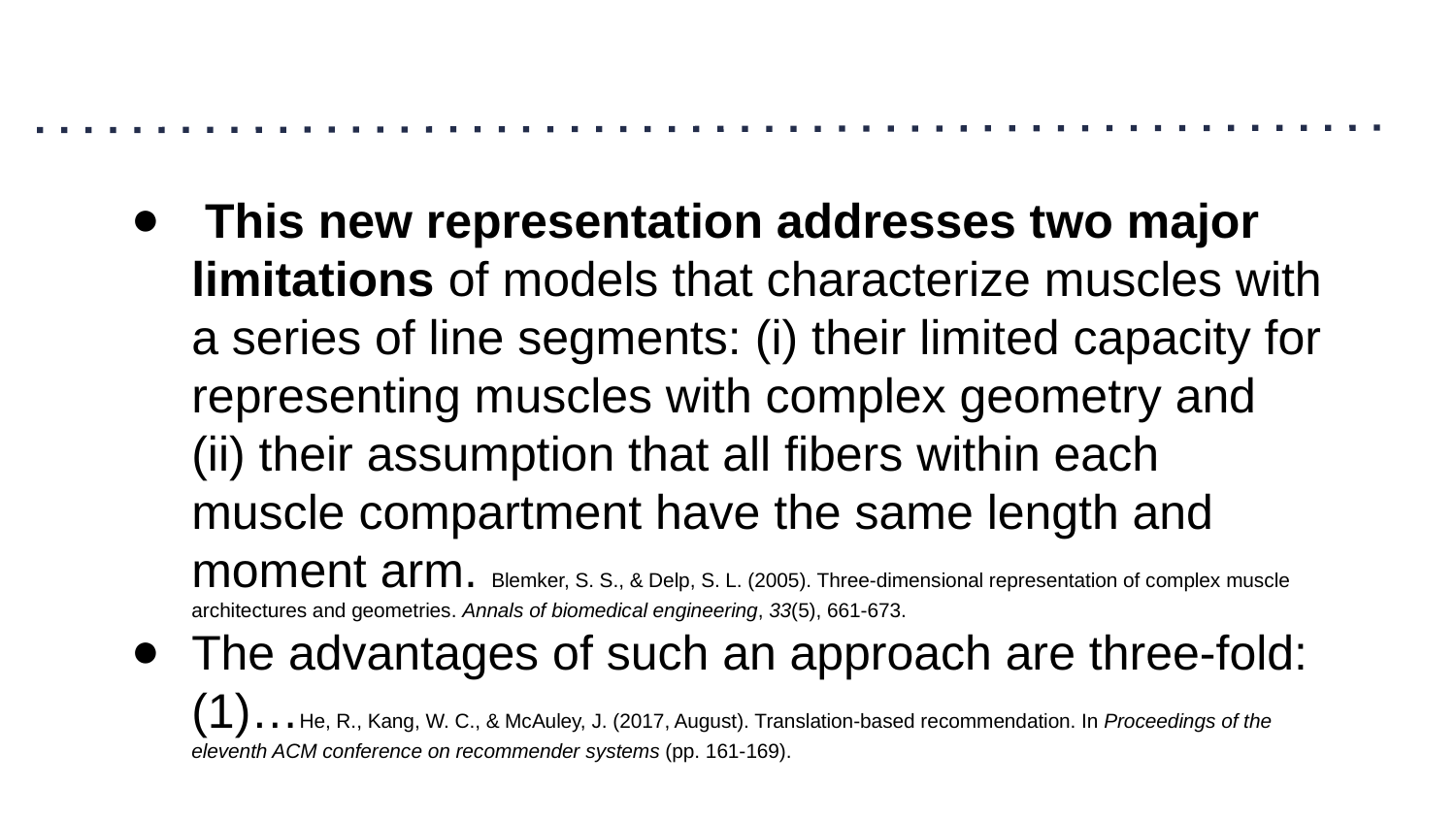

#
 This new representation addresses two major limitations of models that characterize muscles with a series of line segments: (i) their limited capacity for representing muscles with complex geometry and (ii) their assumption that all fibers within each muscle compartment have the same length and moment arm. Blemker, S. S., & Delp, S. L. (2005). Three-dimensional representation of complex muscle architectures and geometries. Annals of biomedical engineering, 33(5), 661-673.
The advantages of such an approach are three-fold: (1)…He, R., Kang, W. C., & McAuley, J. (2017, August). Translation-based recommendation. In Proceedings of the eleventh ACM conference on recommender systems (pp. 161-169).